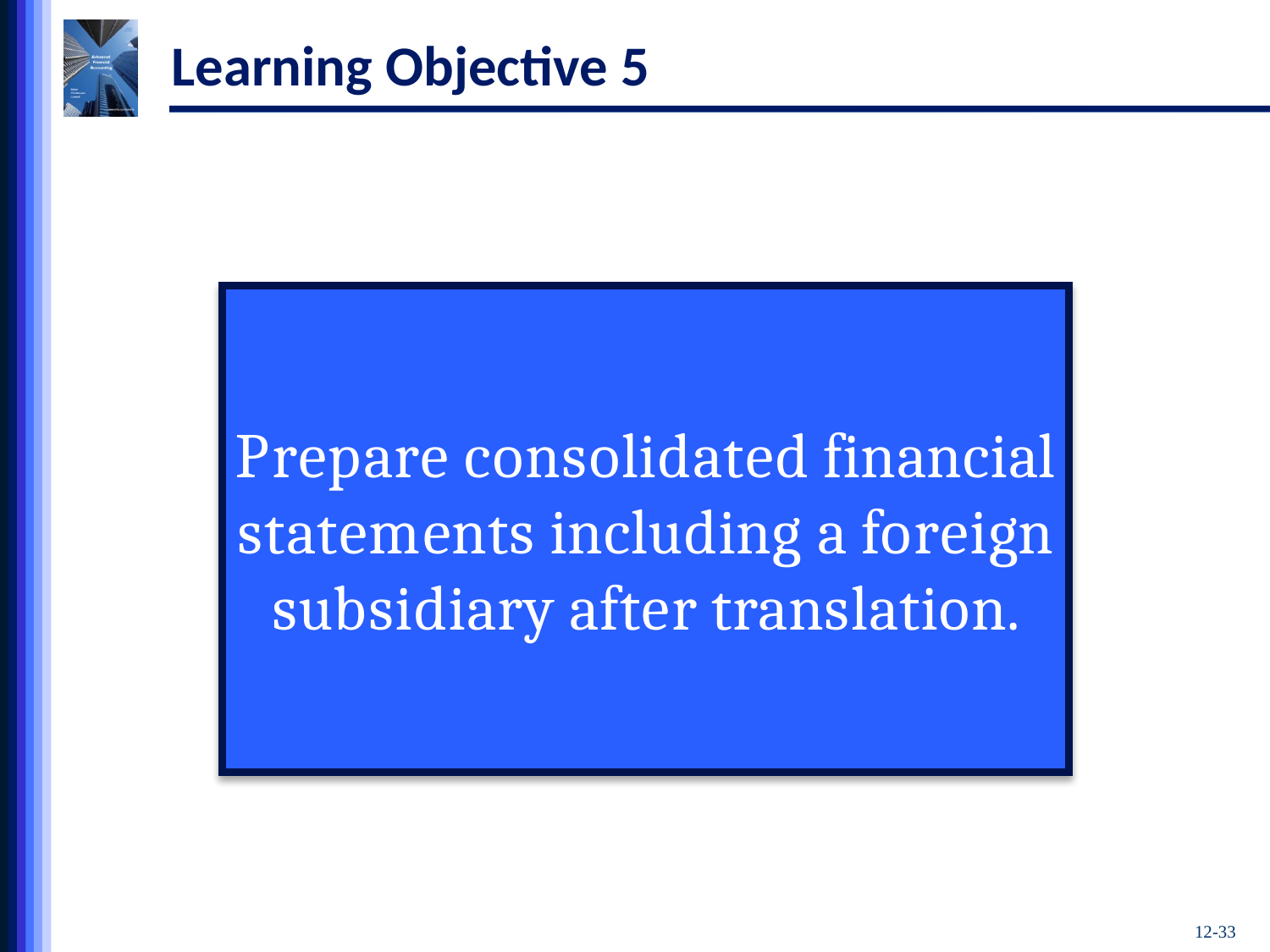

# Learning Objective 5
Prepare consolidated financial statements including a foreign subsidiary after translation.
12-33